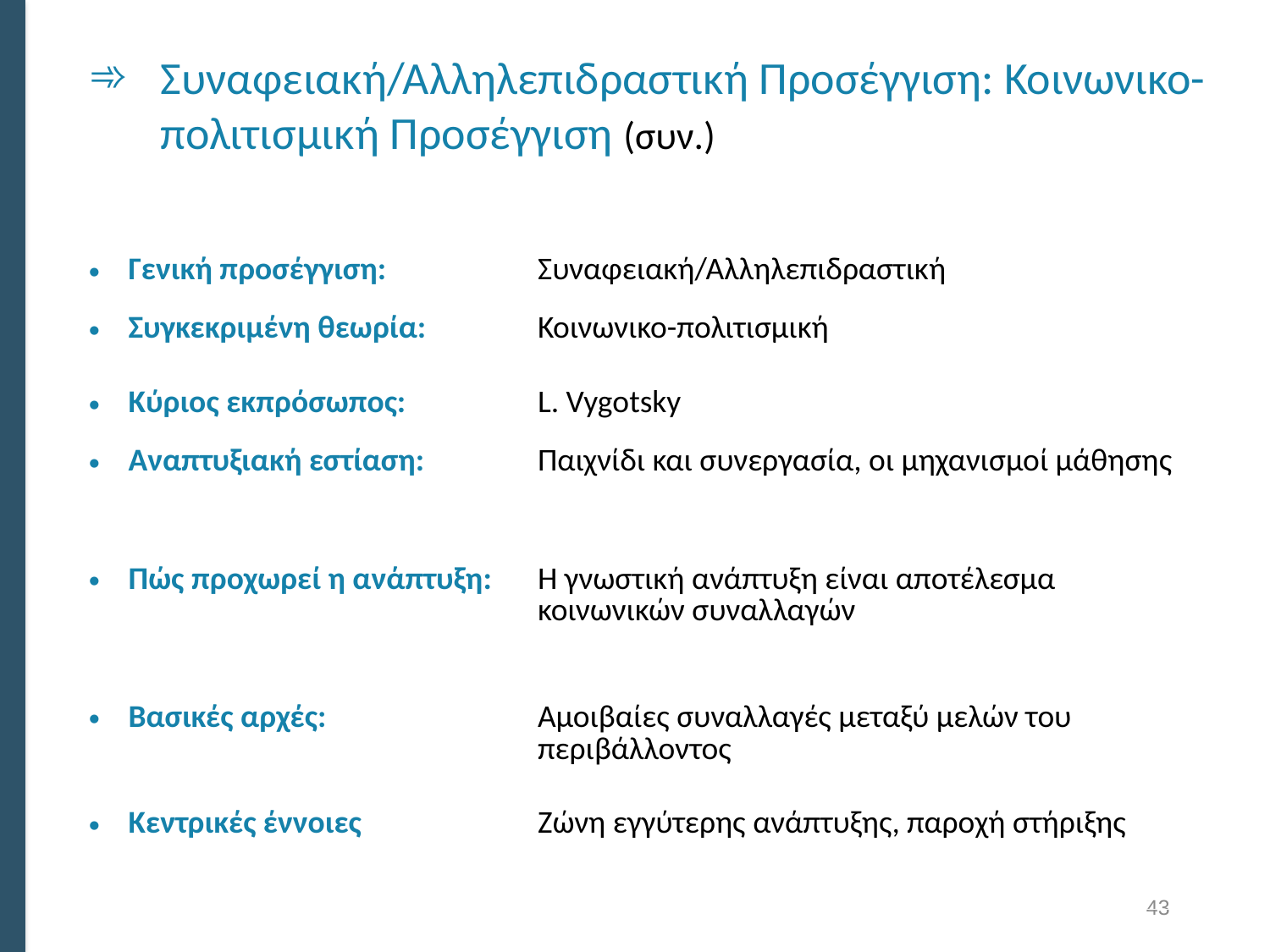

# Συναφειακή/Αλληλεπιδραστική Προσέγγιση: Κοινωνικο-πολιτισμική Προσέγγιση (συν.)
| Γενική προσέγγιση: | Συναφειακή/Αλληλεπιδραστική |
| --- | --- |
| Συγκεκριμένη θεωρία: | Κοινωνικο-πολιτισμική |
| Κύριος εκπρόσωπος: | L. Vygotsky |
| Αναπτυξιακή εστίαση: | Παιχνίδι και συνεργασία, οι μηχανισμοί μάθησης |
| Πώς προχωρεί η ανάπτυξη: | Η γνωστική ανάπτυξη είναι αποτέλεσμα κοινωνικών συναλλαγών |
| Βασικές αρχές: | Αμοιβαίες συναλλαγές μεταξύ μελών του περιβάλλοντος |
| Κεντρικές έννοιες | Ζώνη εγγύτερης ανάπτυξης, παροχή στήριξης |
43